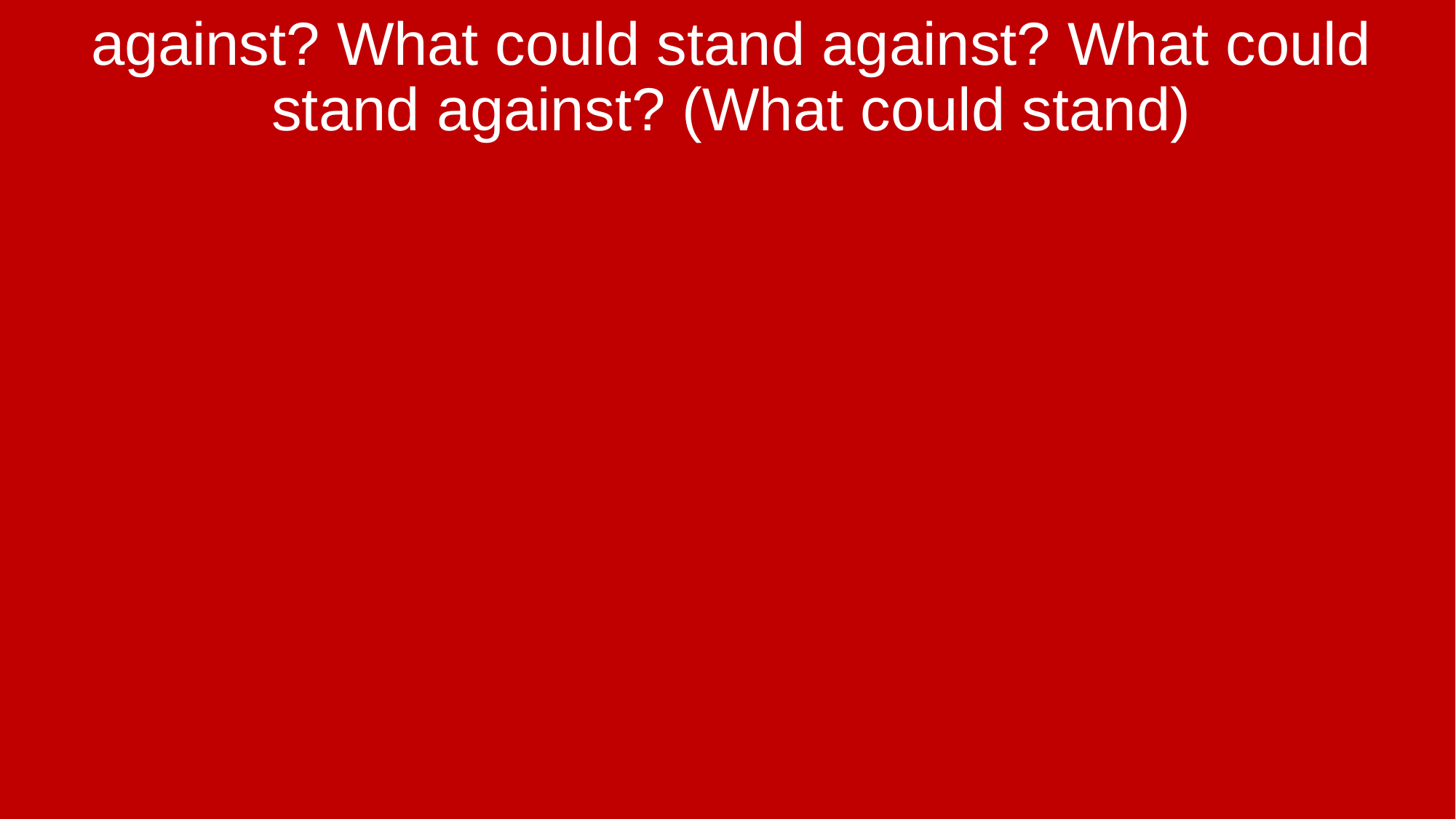

against? What could stand against? What could stand against? (What could stand)